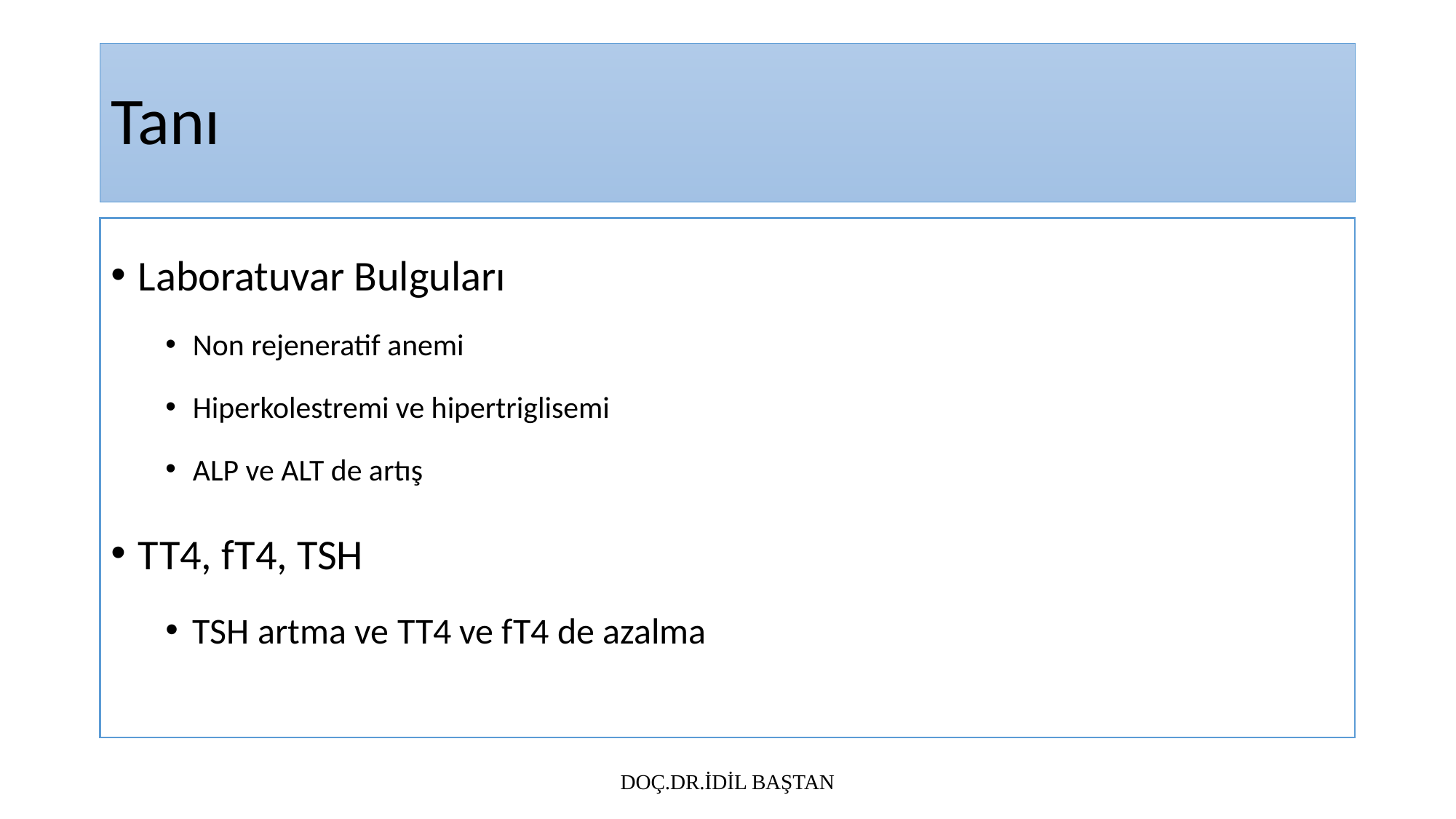

# Tanı
Laboratuvar Bulguları
Non rejeneratif anemi
Hiperkolestremi ve hipertriglisemi
ALP ve ALT de artış
TT4, fT4, TSH
TSH artma ve TT4 ve fT4 de azalma
DOÇ.DR.İDİL BAŞTAN